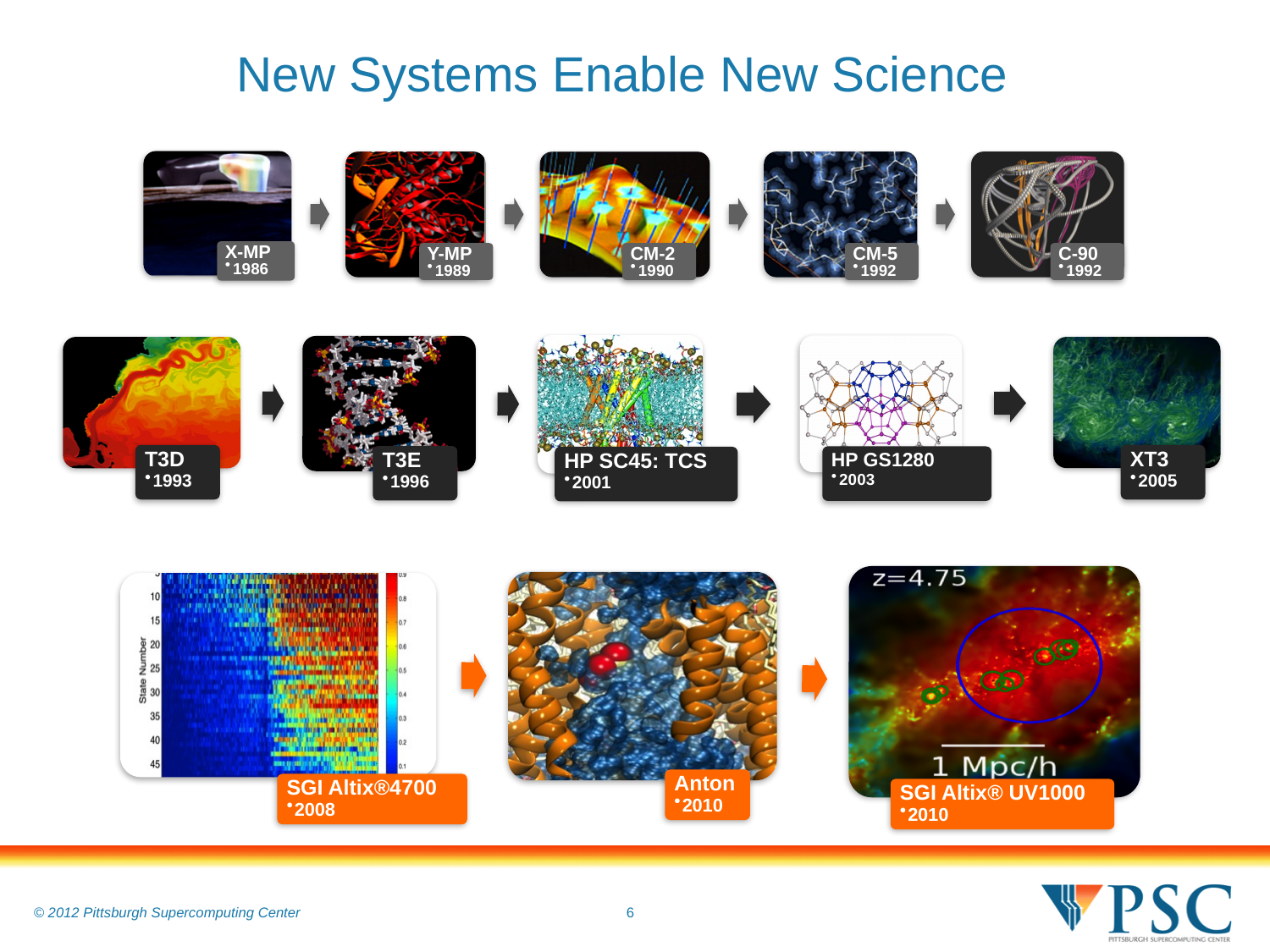

# New Systems Enable New Science
X-MP
1986

Y-MP
1989

CM-2
1990

CM-5
1992

C-90
1992
T3D
1993

T3E
1996

HP SC45: TCS
2001

HP GS1280
2003

XT3
2005
SGI Altix®4700
2008

Anton
2010

SGI Altix® UV1000
2010